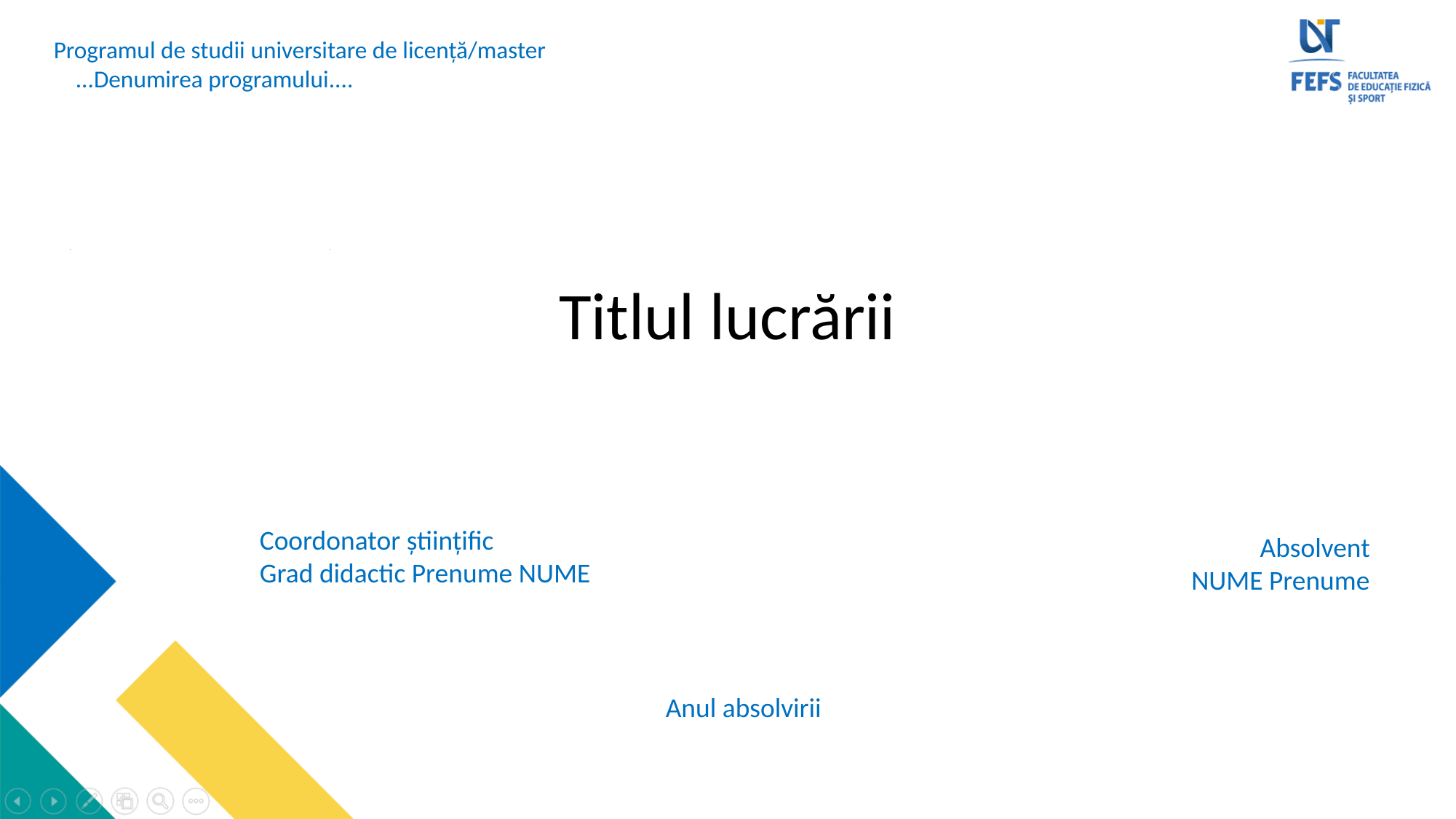

Programul de studii universitare de licență/master
    ...Denumirea programului....
# Titlul lucrării
Coordonator științific
Grad didactic Prenume NUME
Absolvent
NUME Prenume
Anul absolvirii